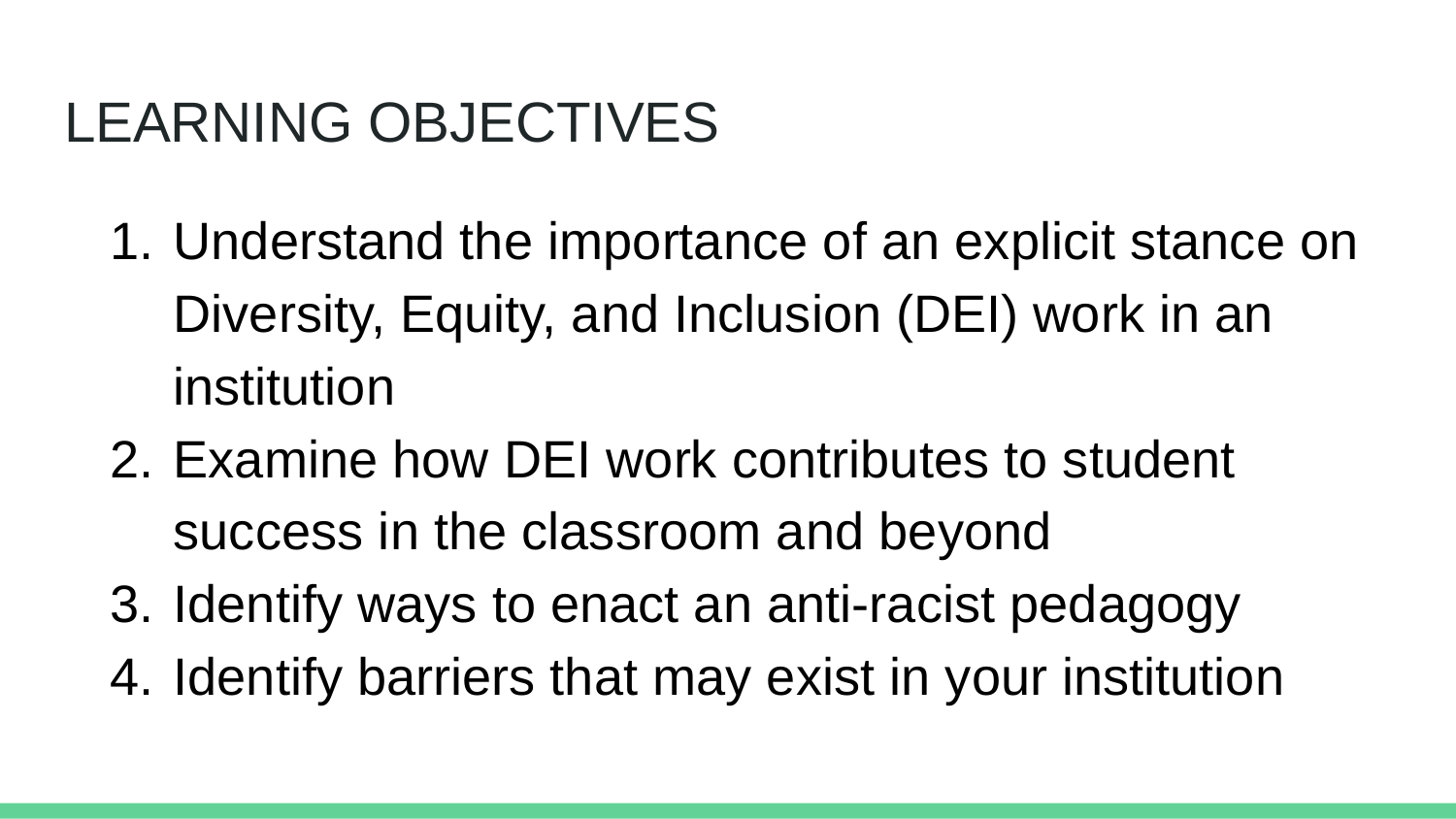

# LEARNING OBJECTIVES
Understand the importance of an explicit stance on Diversity, Equity, and Inclusion (DEI) work in an institution
Examine how DEI work contributes to student success in the classroom and beyond
Identify ways to enact an anti-racist pedagogy
Identify barriers that may exist in your institution